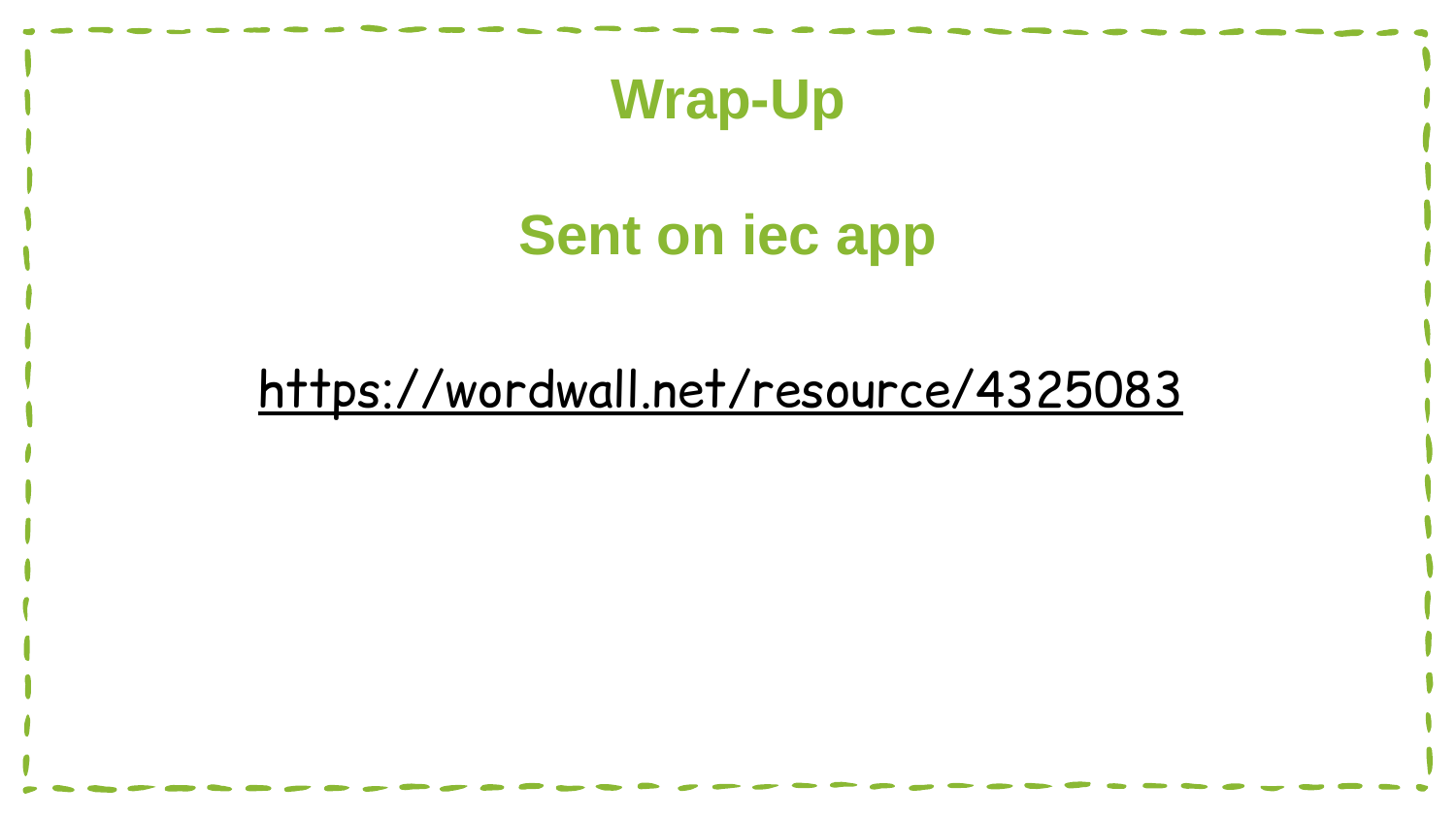

# Wrap-Up Sent on iec app
https://wordwall.net/resource/4325083
01